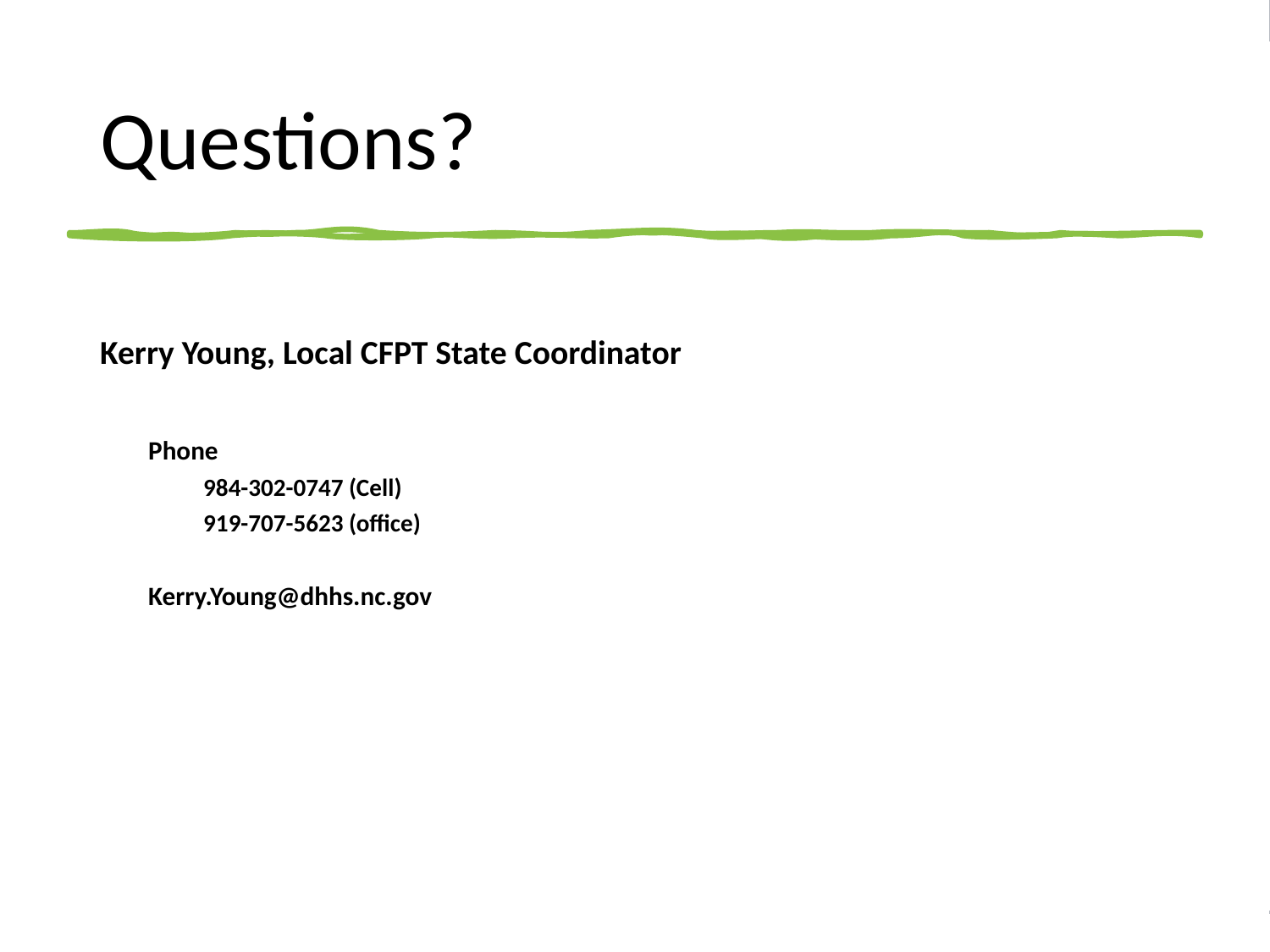

# Questions?

Kerry Young, Local CFPT State Coordinator

Phone
984-302-0747 (Cell)
919-707-5623 (office)

Kerry.Young@dhhs.nc.gov